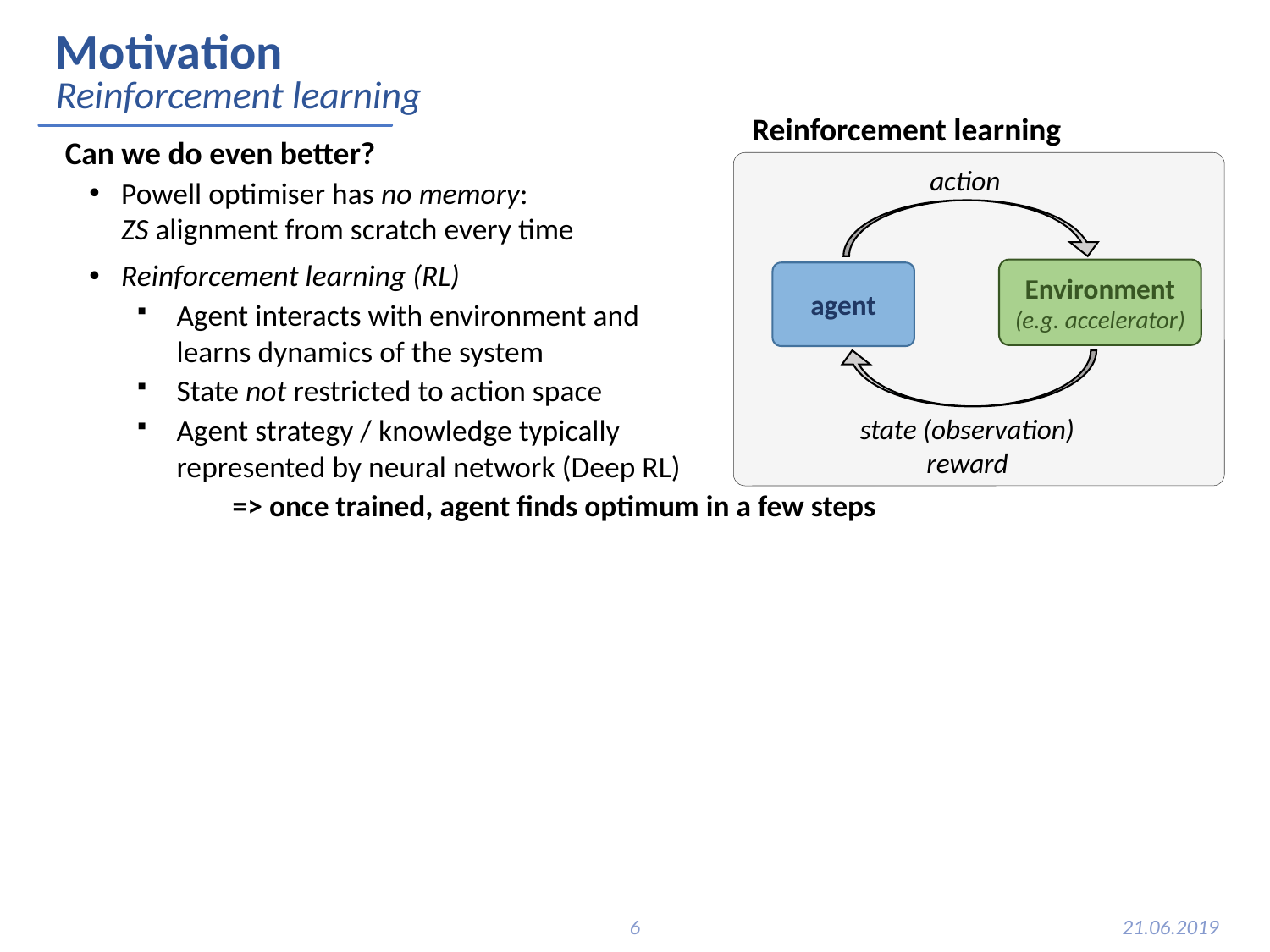

Motivation
Reinforcement learning
Reinforcement learning

action

Environment
(e.g. accelerator)
agent

state (observation)
reward
Can we do even better?
Powell optimiser has no memory:
ZS alignment from scratch every time
Reinforcement learning (RL)
Agent interacts with environment and
learns dynamics of the system
State not restricted to action space
Agent strategy / knowledge typically
represented by neural network (Deep RL)
	=> once trained, agent finds optimum in a few steps
6
21.06.2019